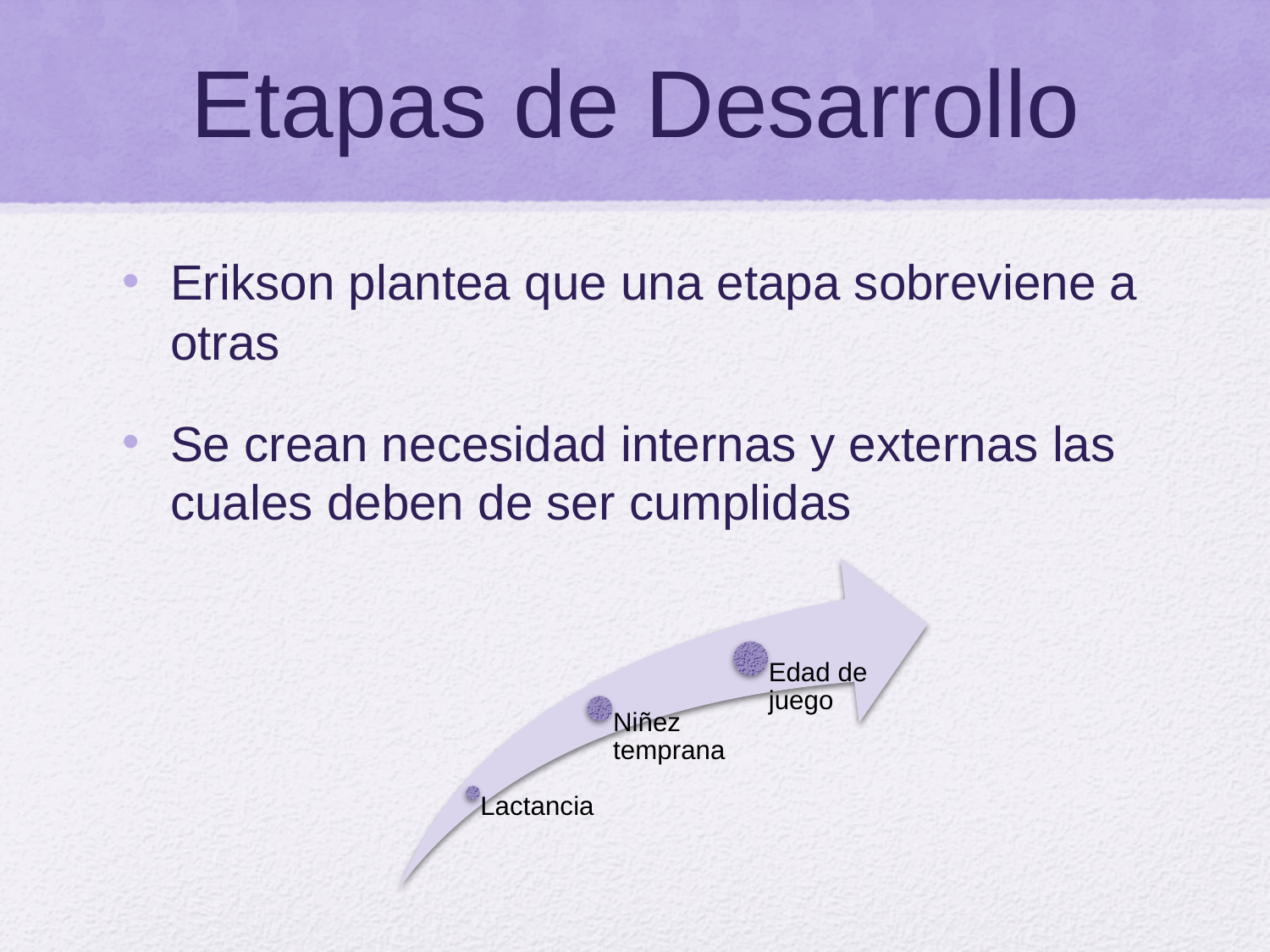

# Etapas de Desarrollo
Erikson plantea que una etapa sobreviene a otras
Se crean necesidad internas y externas las cuales deben de ser cumplidas

Lactancia
Niñez temprana
Edad de juego